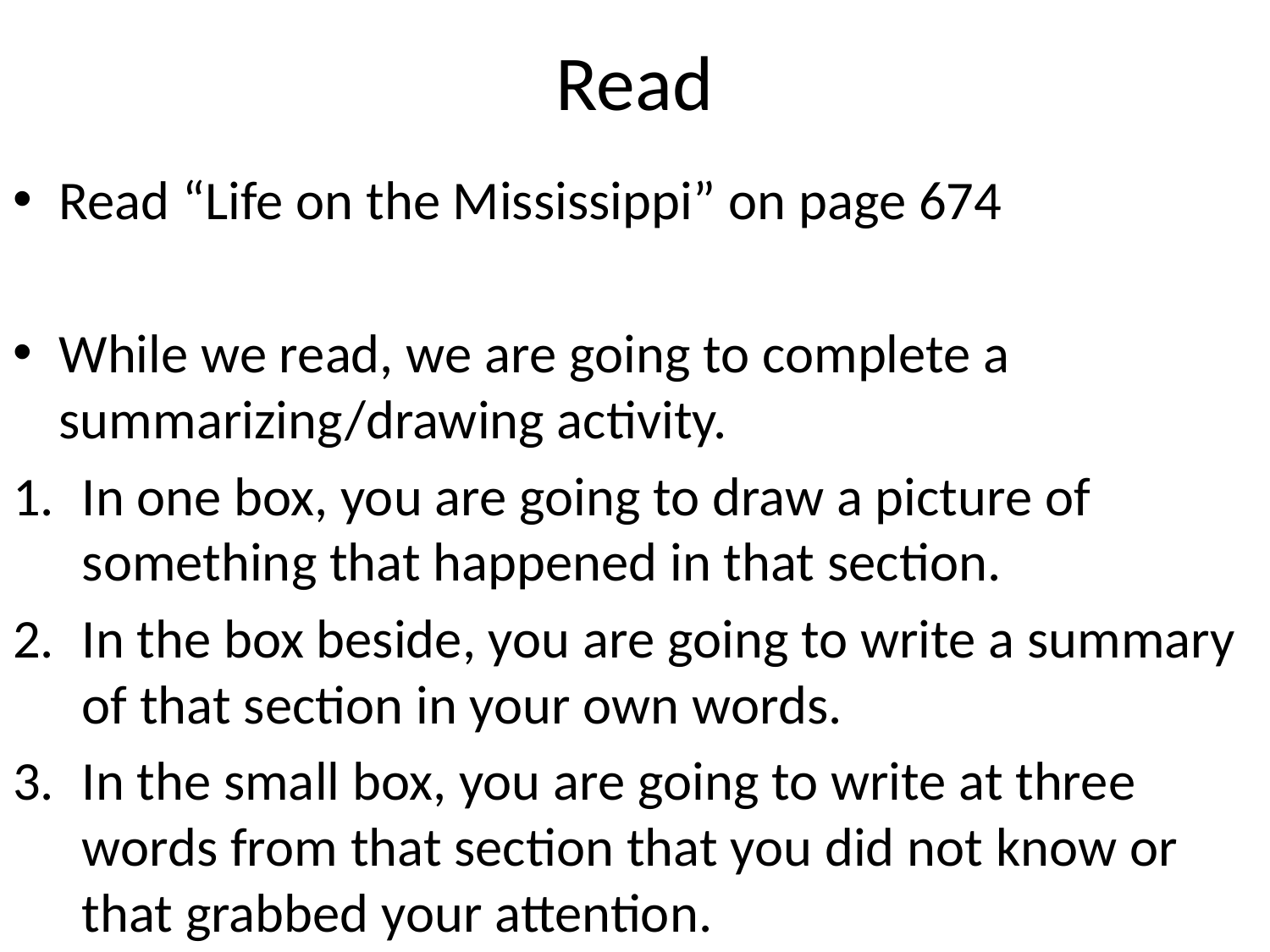

# Read
Read “Life on the Mississippi” on page 674

While we read, we are going to complete a summarizing/drawing activity.
In one box, you are going to draw a picture of something that happened in that section.
In the box beside, you are going to write a summary of that section in your own words.
In the small box, you are going to write at three words from that section that you did not know or that grabbed your attention.